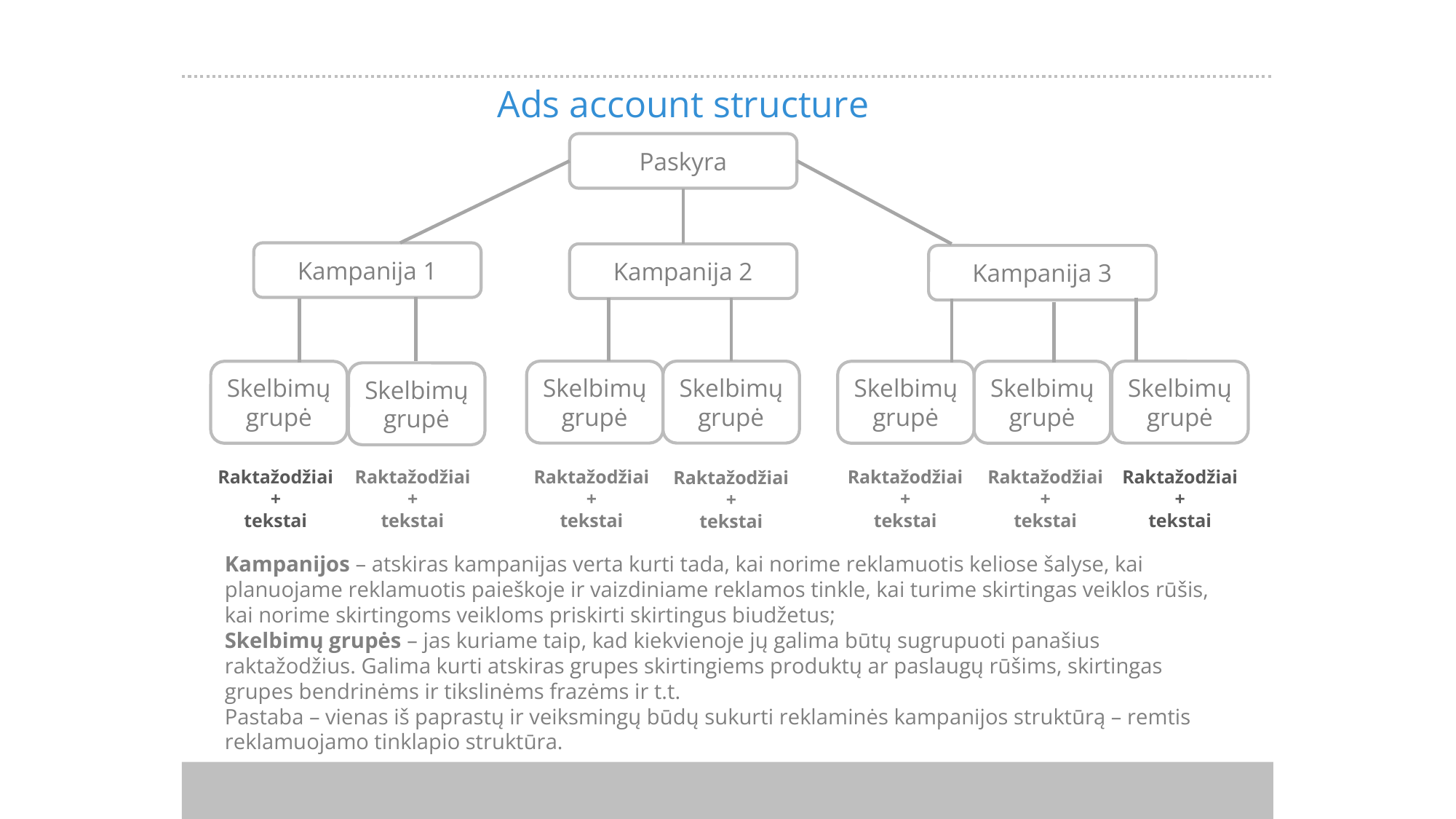

Ads account structure
Paskyra
Kampanija 1
Kampanija 2
Kampanija 3
Skelbimų grupė
Skelbimų grupė
Skelbimų grupė
Skelbimų grupė
Skelbimų grupė
Skelbimų grupė
Skelbimų grupė
Raktažodžiai
+
tekstai
Raktažodžiai
+
tekstai
Raktažodžiai
+
tekstai
Raktažodžiai
+
tekstai
Raktažodžiai
+
tekstai
Raktažodžiai
+
tekstai
Raktažodžiai
+
tekstai
Kampanijos – atskiras kampanijas verta kurti tada, kai norime reklamuotis keliose šalyse, kai planuojame reklamuotis paieškoje ir vaizdiniame reklamos tinkle, kai turime skirtingas veiklos rūšis, kai norime skirtingoms veikloms priskirti skirtingus biudžetus;
Skelbimų grupės – jas kuriame taip, kad kiekvienoje jų galima būtų sugrupuoti panašius raktažodžius. Galima kurti atskiras grupes skirtingiems produktų ar paslaugų rūšims, skirtingas grupes bendrinėms ir tikslinėms frazėms ir t.t.
Pastaba – vienas iš paprastų ir veiksmingų būdų sukurti reklaminės kampanijos struktūrą – remtis reklamuojamo tinklapio struktūra.